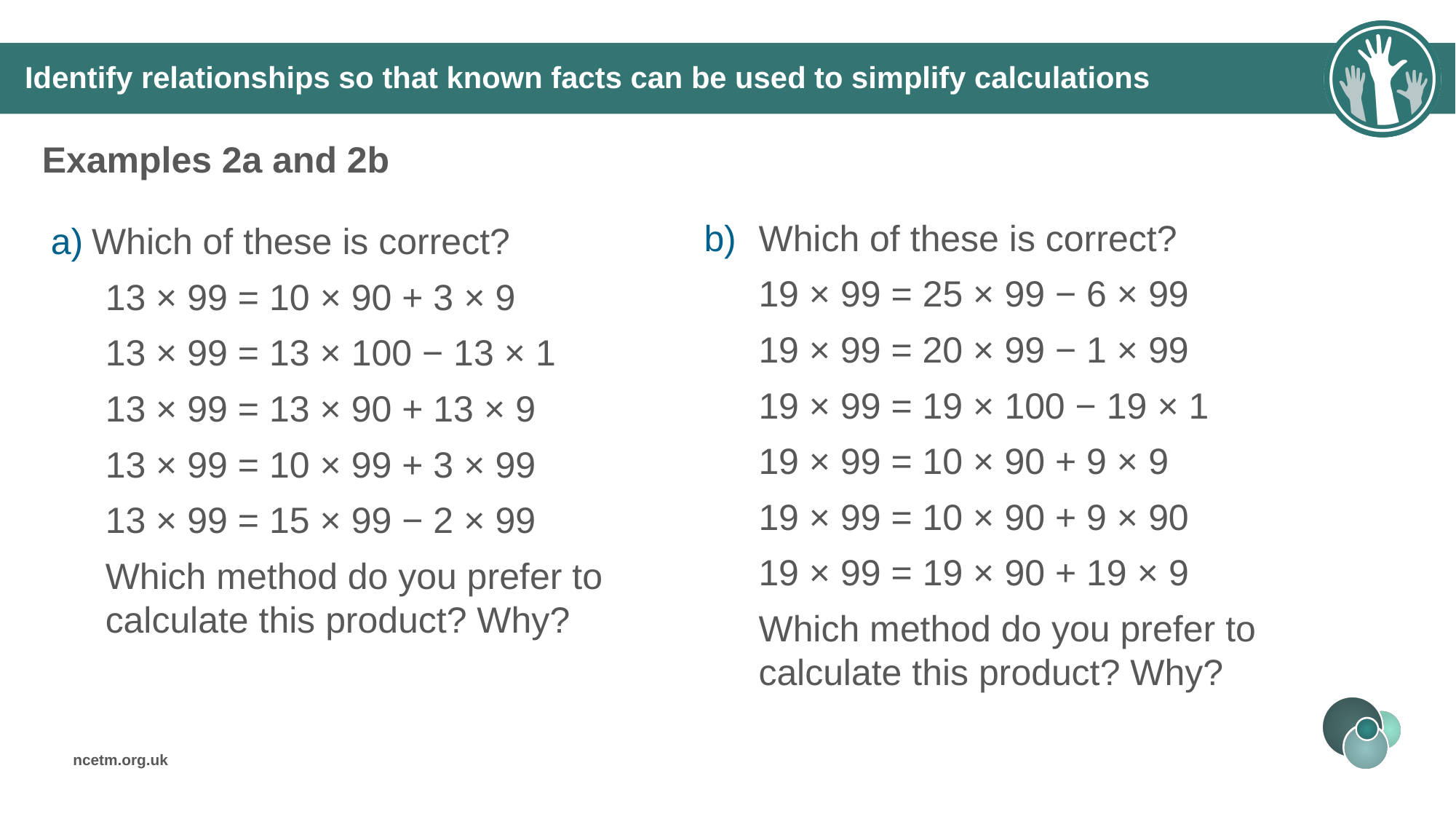

# Identify relationships so that known facts can be used to simplify calculations
Examples 2a and 2b
Which of these is correct?
19 × 99 = 25 × 99 − 6 × 99
19 × 99 = 20 × 99 − 1 × 99
19 × 99 = 19 × 100 − 19 × 1
19 × 99 = 10 × 90 + 9 × 9
19 × 99 = 10 × 90 + 9 × 90
19 × 99 = 19 × 90 + 19 × 9
Which method do you prefer to calculate this product? Why?
Which of these is correct?
13 × 99 = 10 × 90 + 3 × 9
13 × 99 = 13 × 100 − 13 × 1
13 × 99 = 13 × 90 + 13 × 9
13 × 99 = 10 × 99 + 3 × 99
13 × 99 = 15 × 99 − 2 × 99
Which method do you prefer to calculate this product? Why?